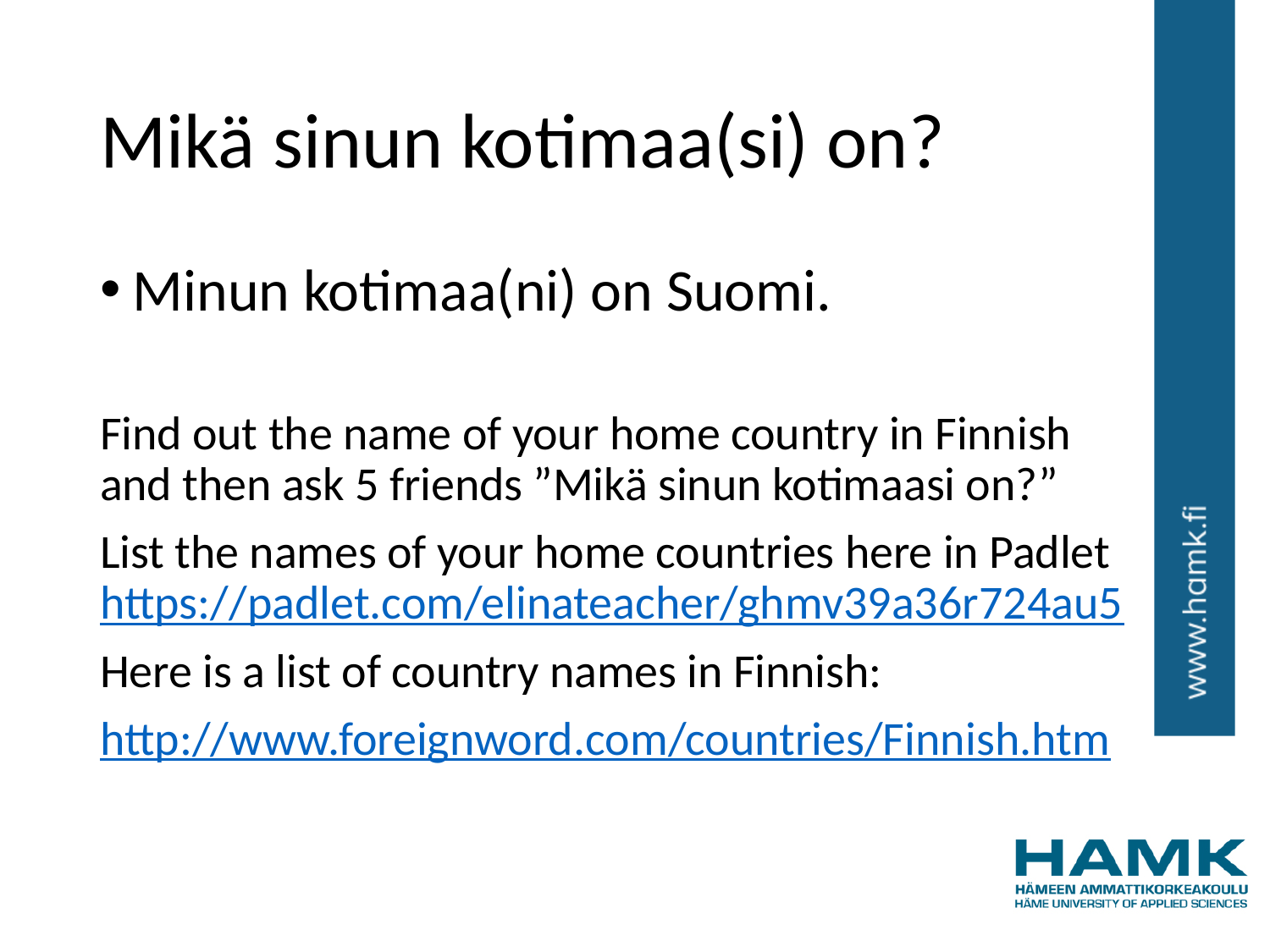

# Mikä sinun kotimaa(si) on?
Minun kotimaa(ni) on Suomi.

Find out the name of your home country in Finnish and then ask 5 friends ”Mikä sinun kotimaasi on?”
List the names of your home countries here in Padlet https://padlet.com/elinateacher/ghmv39a36r724au5
Here is a list of country names in Finnish:
http://www.foreignword.com/countries/Finnish.htm